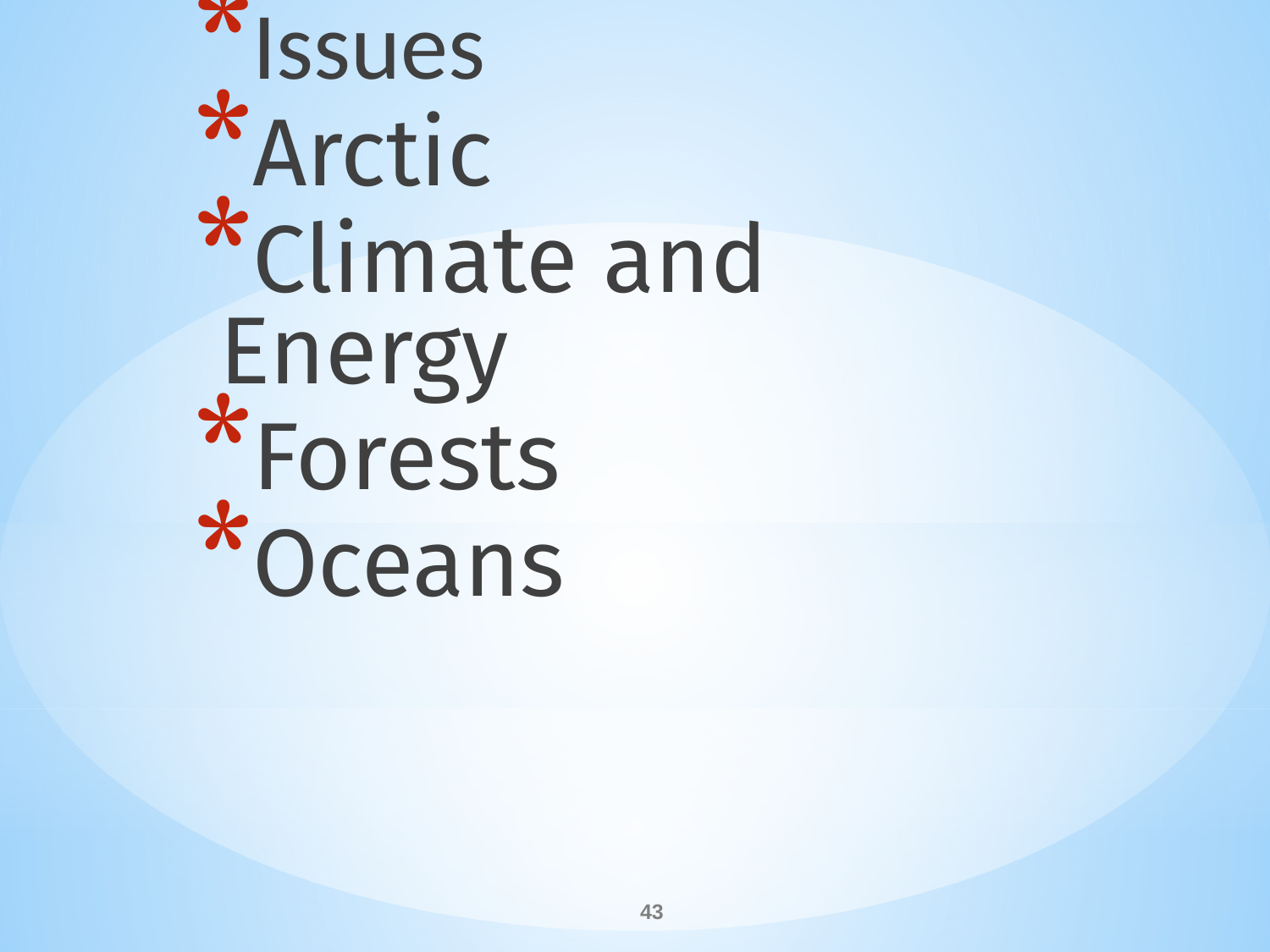

Issues
Arctic
Climate and Energy
Forests
Oceans

#
43